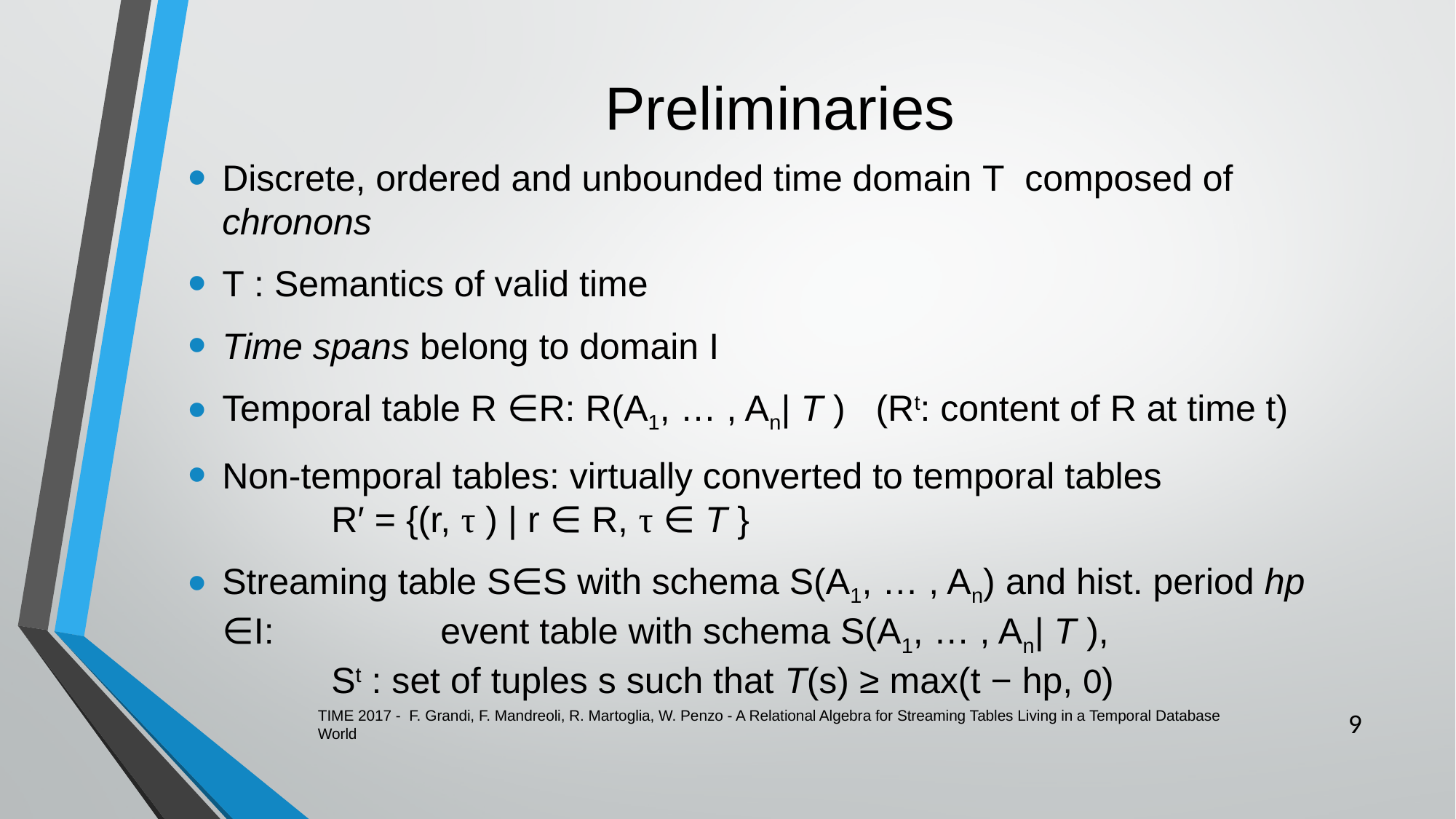

# Preliminaries
Discrete, ordered and unbounded time domain T  composed of chronons
T : Semantics of valid time
Time spans belong to domain I
Temporal table R ∈R: R(A1, … , An| T )   (Rt: content of R at time t)
Non-temporal tables: virtually converted to temporal tables                         	R′ = {(r, τ ) | r ∈ R, τ ∈ T }
Streaming table S∈S with schema S(A1, … , An) and hist. period hp ∈I: 		event table with schema S(A1, … , An| T ),
	St : set of tuples s such that T(s) ≥ max(t − hp, 0)
9
TIME 2017 -  F. Grandi, F. Mandreoli, R. Martoglia, W. Penzo - A Relational Algebra for Streaming Tables Living in a Temporal Database World